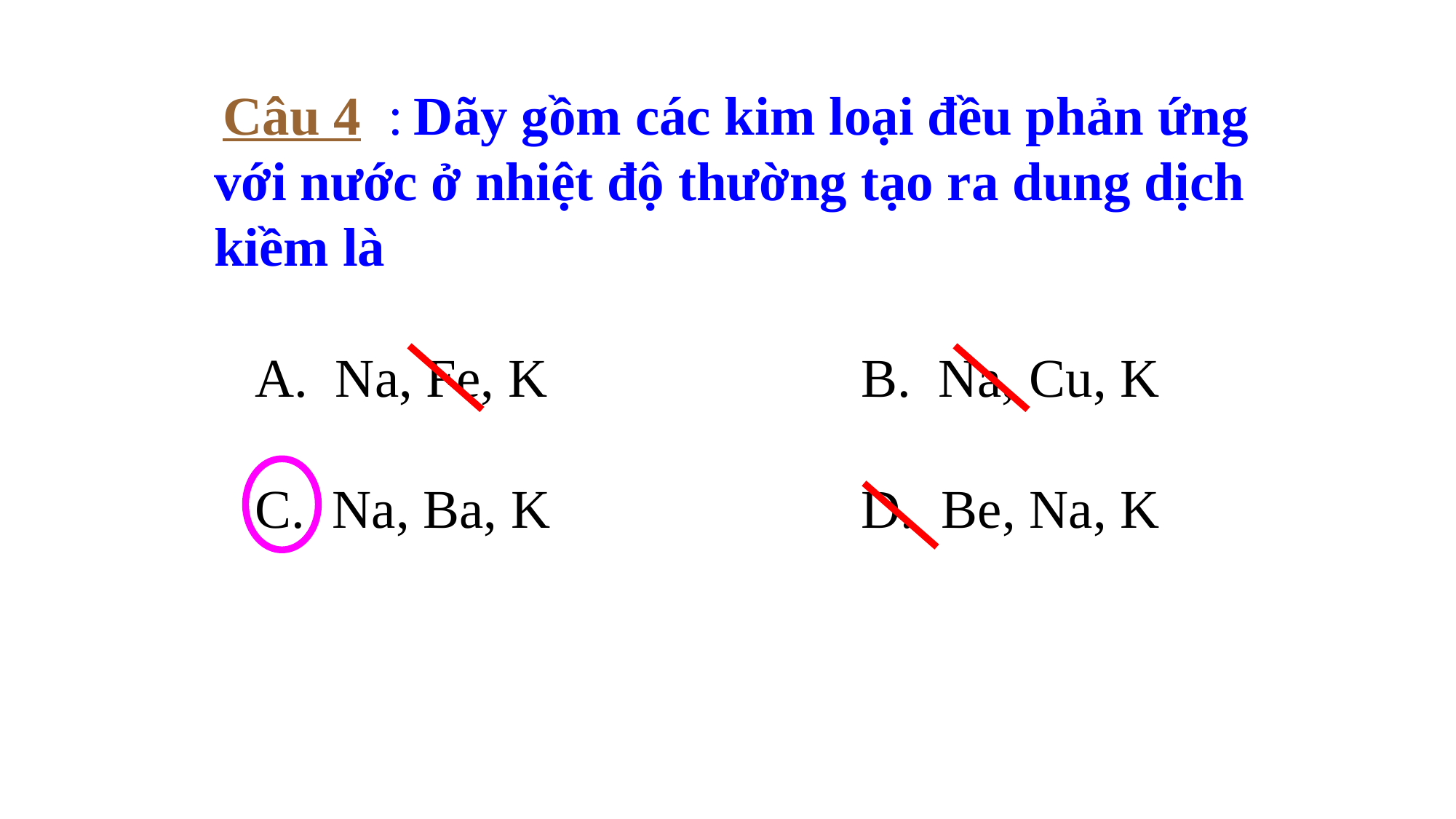

Câu 4  : Dãy gồm các kim loại đều phản ứng
với nước ở nhiệt độ thường tạo ra dung dịch
kiềm là

   A.  Na, Fe, K	                 B.  Na, Cu, K

   C.  Na, Ba, K	                 D.  Be, Na, K